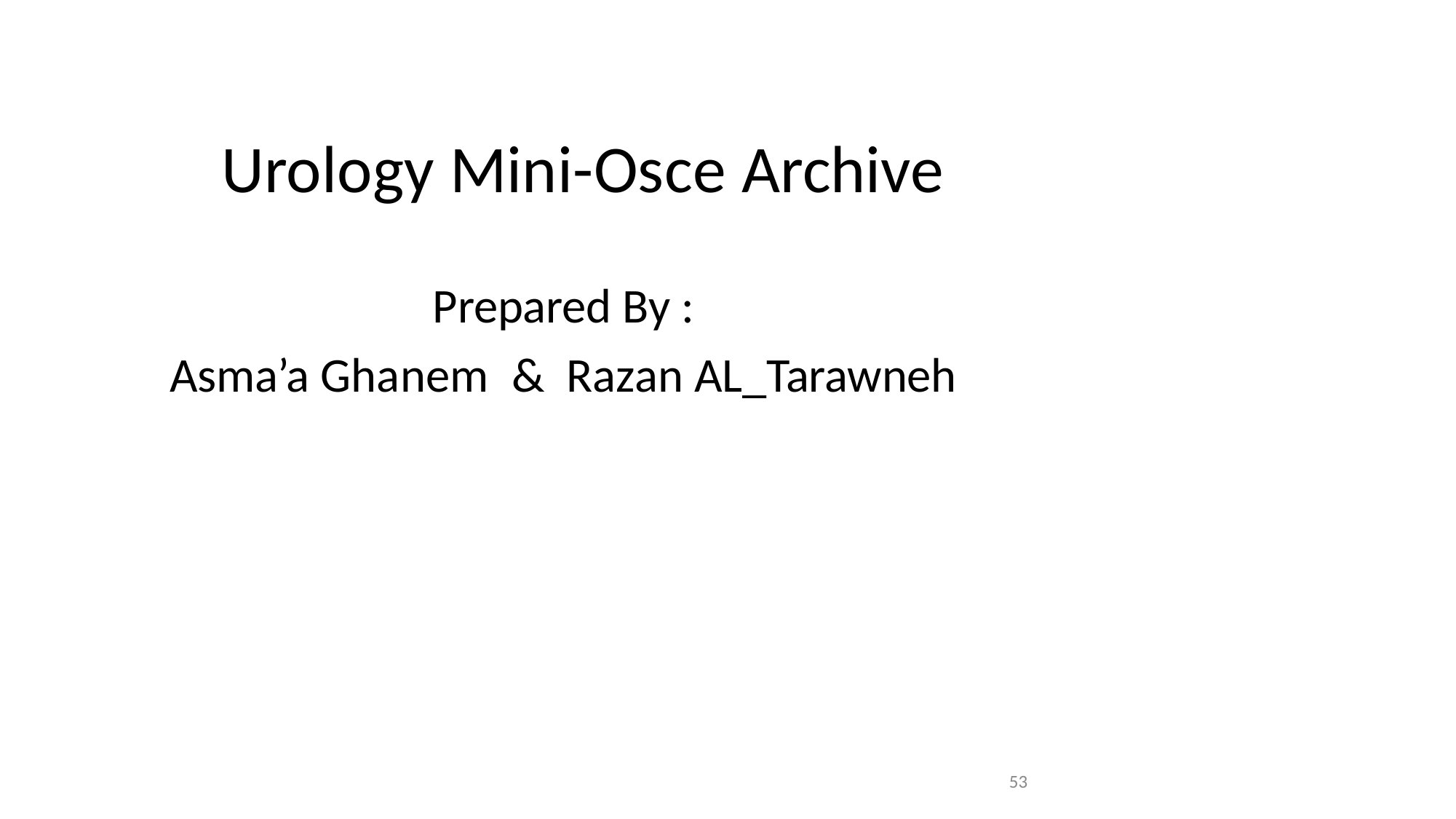

# Urology Mini-Osce Archive
Prepared By :
Asma’a Ghanem	&	Razan AL_Tarawneh
53